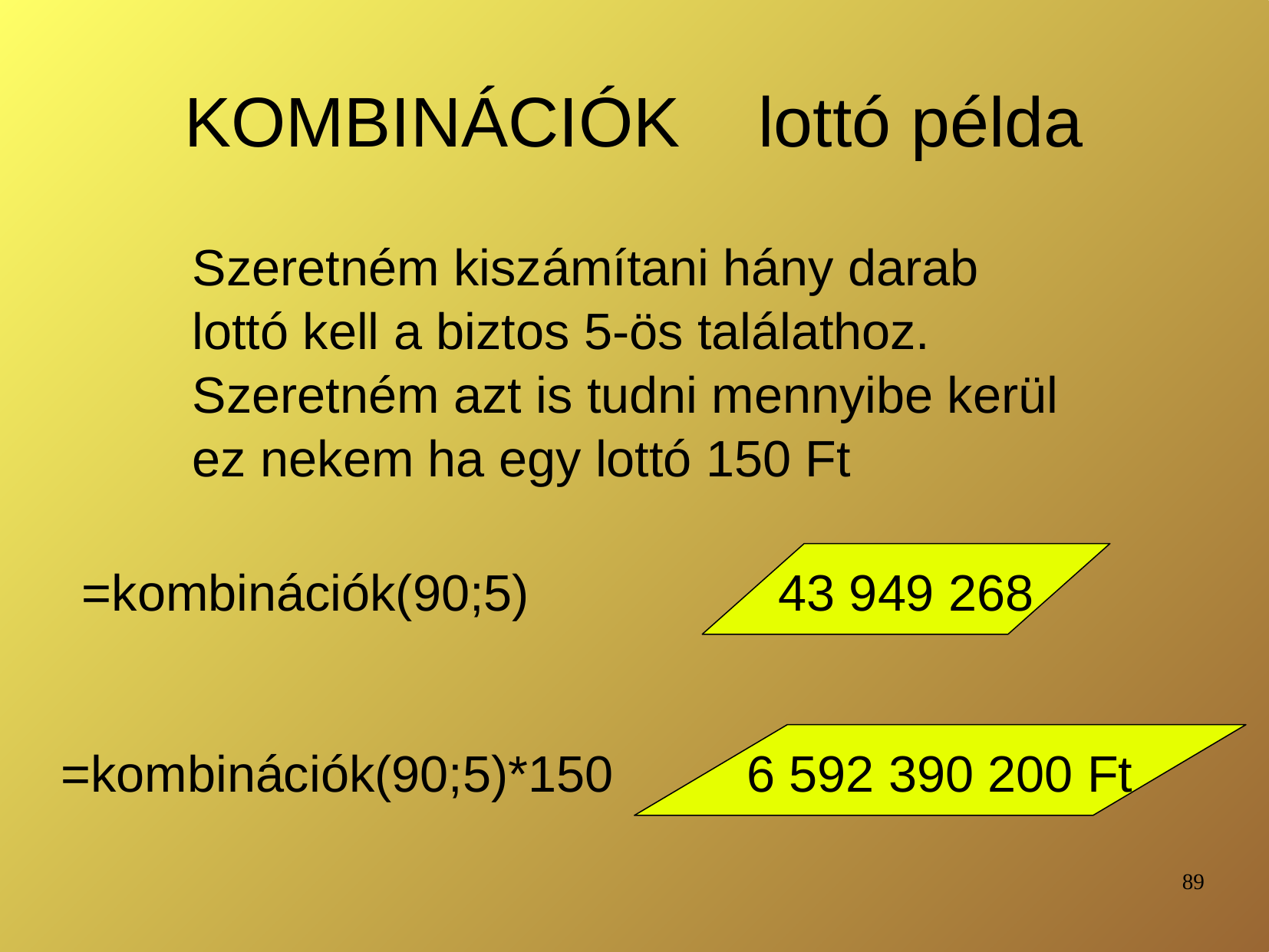

# KOMBINÁCIÓK    lottó példa
Szeretném kiszámítani hány darab lottó kell a biztos 5-ös találathoz.
Szeretném azt is tudni mennyibe kerül  ez nekem ha egy lottó 150 Ft
=kombinációk(90;5)
43 949 268
=kombinációk(90;5)*150
6 592 390 200 Ft
89